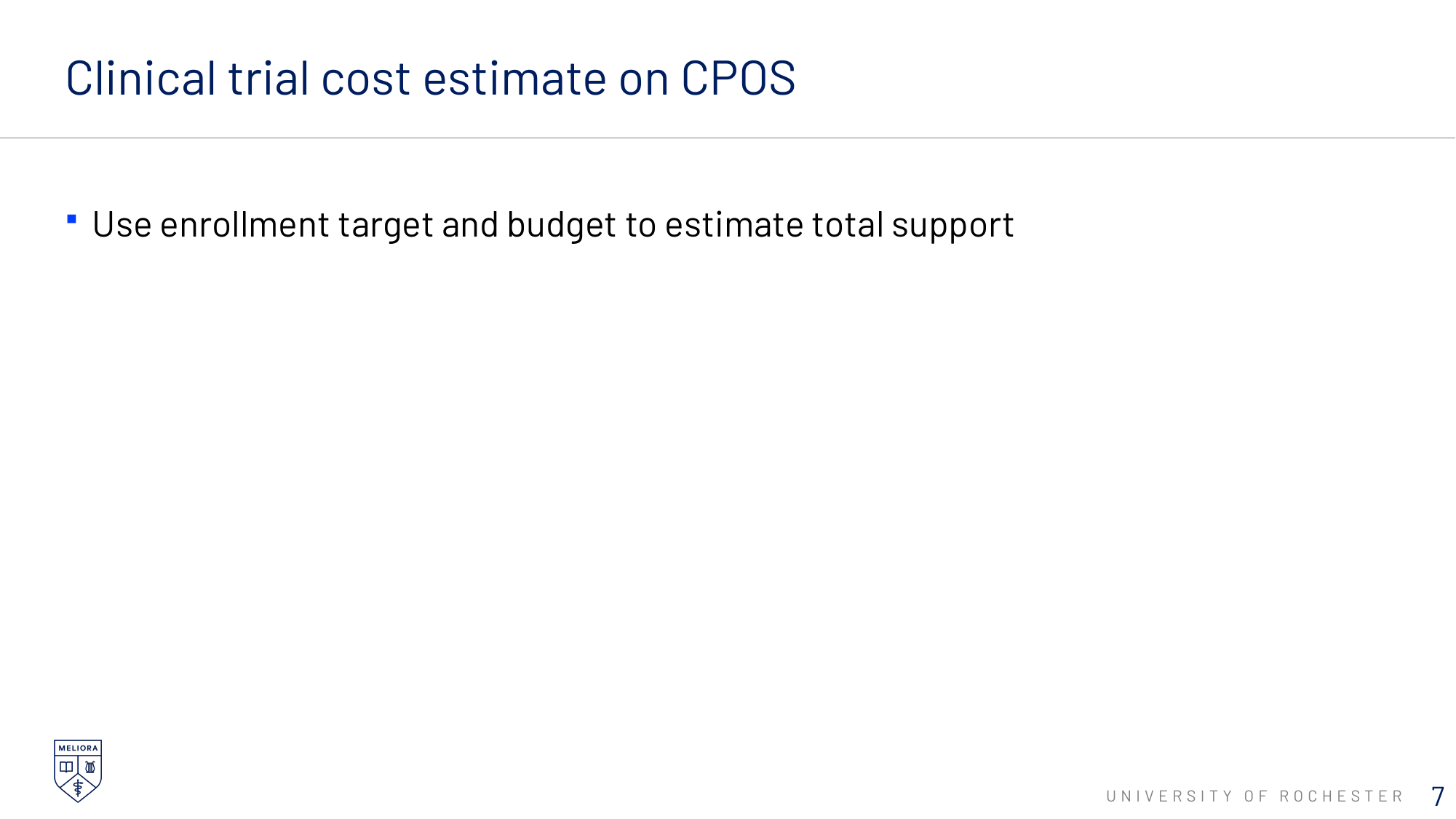

# Clinical trial cost estimate on CPOS
Use enrollment target and budget to estimate total support
7